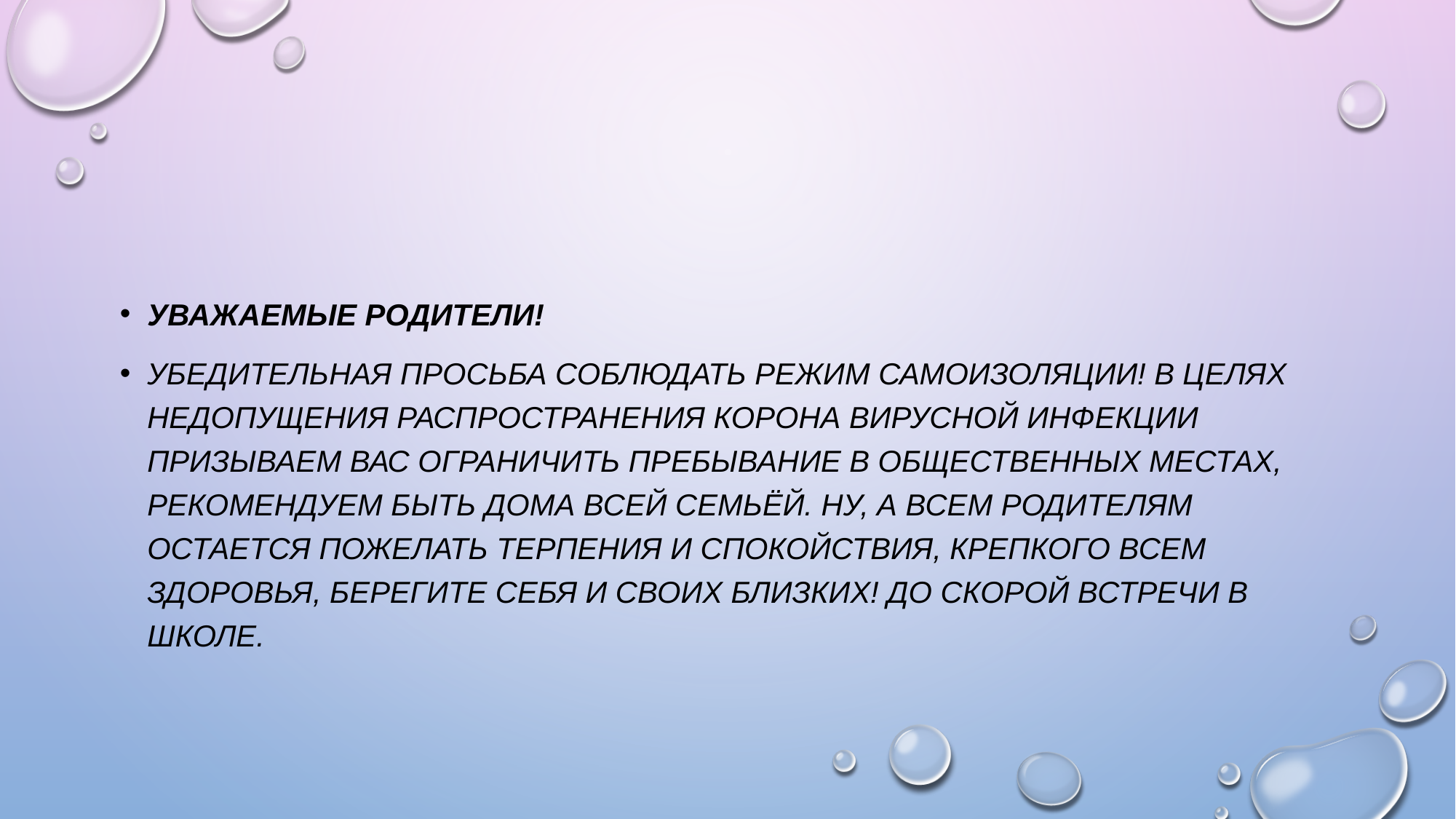

#
Уважаемые родители!
Убедительная просьба соблюдать режим самоизоляции! В целях недопущения распространения корона вирусной инфекции призываем Вас ограничить пребывание в общественных местах, рекомендуем быть дома всей семьёй. Ну, а всем родителям остается пожелать терпения и спокойствия, крепкого всем здоровья, берегите себя и своих близких! До скорой встречи в школе.